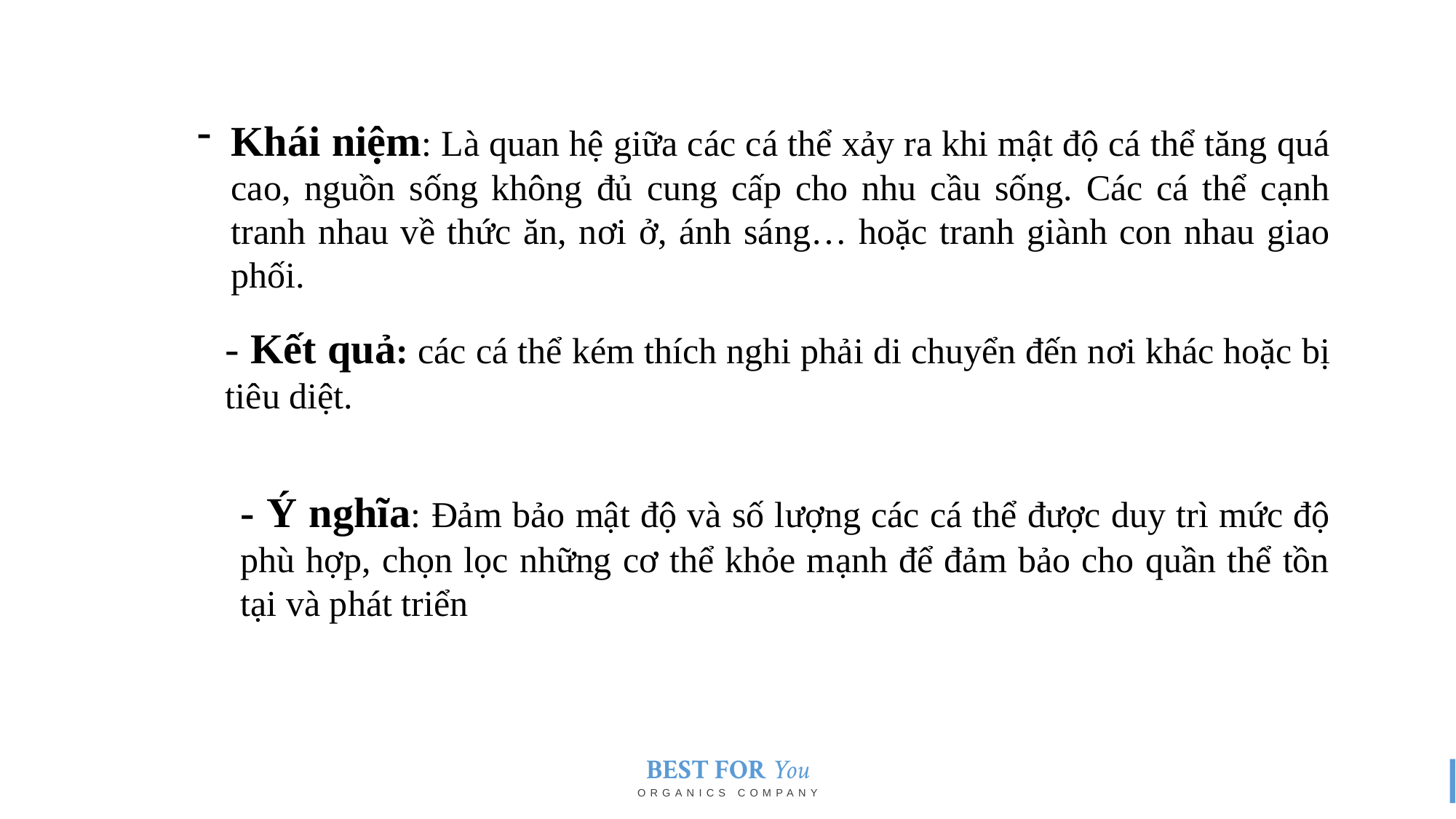

Khái niệm: Là quan hệ giữa các cá thể xảy ra khi mật độ cá thể tăng quá cao, nguồn sống không đủ cung cấp cho nhu cầu sống. Các cá thể cạnh tranh nhau về thức ăn, nơi ở, ánh sáng… hoặc tranh giành con nhau giao phối.
- Kết quả: các cá thể kém thích nghi phải di chuyển đến nơi khác hoặc bị tiêu diệt.
- Ý nghĩa: Đảm bảo mật độ và số lượng các cá thể được duy trì mức độ phù hợp, chọn lọc những cơ thể khỏe mạnh để đảm bảo cho quần thể tồn tại và phát triển